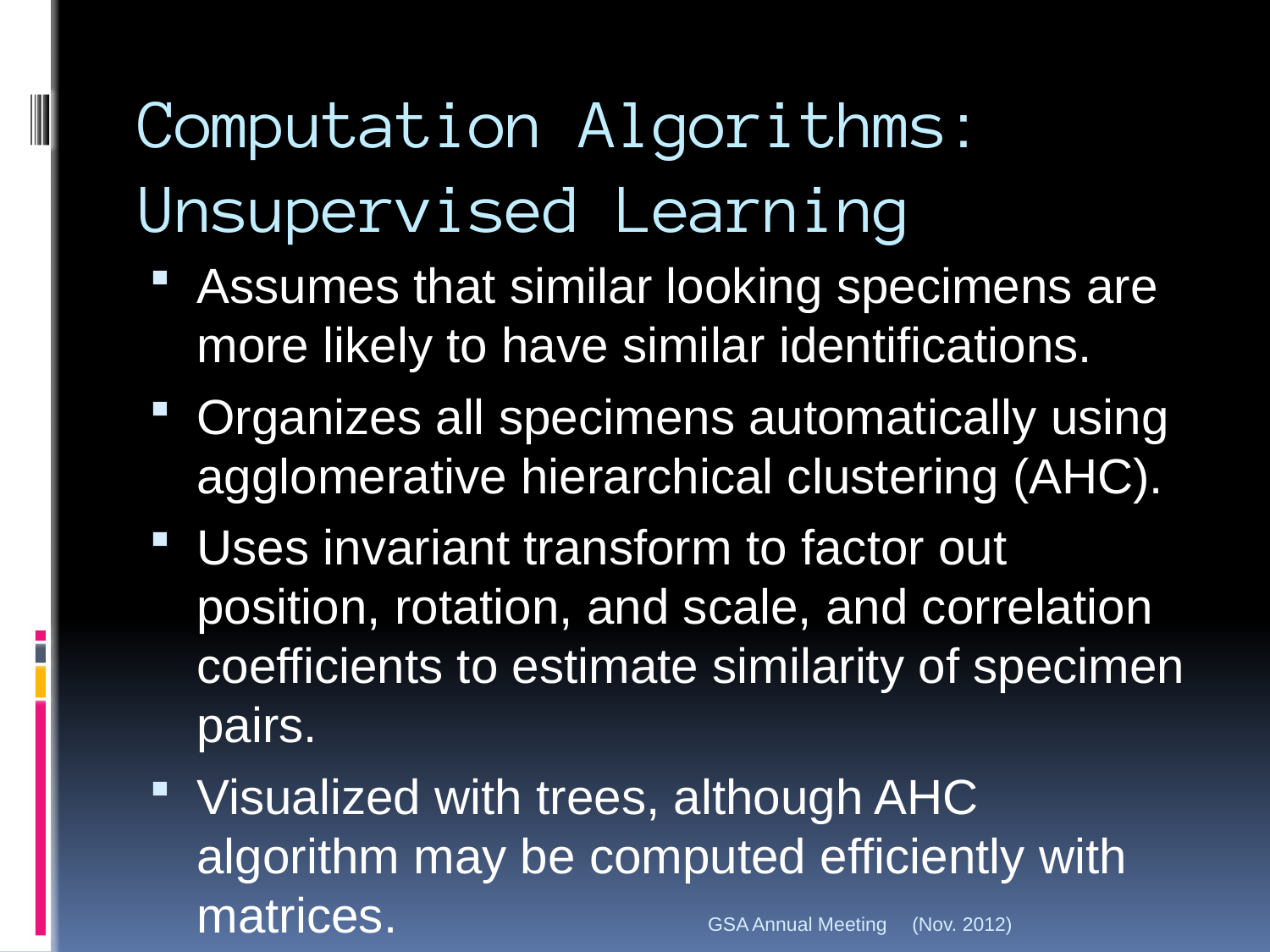

# Computation Algorithms: Unsupervised Learning
Assumes that similar looking specimens are more likely to have similar identifications.
Organizes all specimens automatically using agglomerative hierarchical clustering (AHC).
Uses invariant transform to factor out position, rotation, and scale, and correlation coefficients to estimate similarity of specimen pairs.
Visualized with trees, although AHC algorithm may be computed efficiently with matrices.
GSA Annual Meeting
(Nov. 2012)